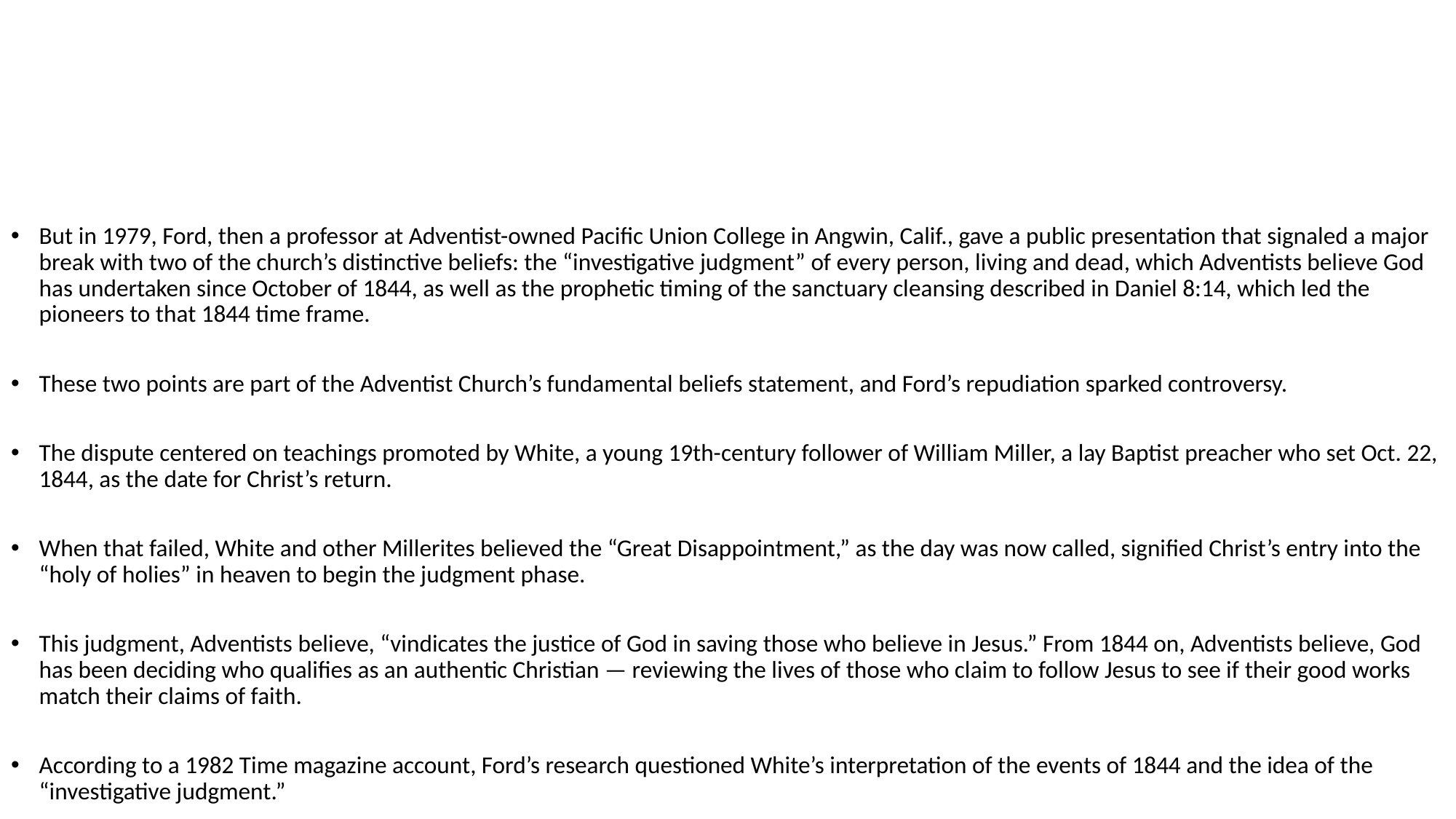

#
But in 1979, Ford, then a professor at Adventist-owned Pacific Union College in Angwin, Calif., gave a public presentation that signaled a major break with two of the church’s distinctive beliefs: the “investigative judgment” of every person, living and dead, which Adventists believe God has undertaken since October of 1844, as well as the prophetic timing of the sanctuary cleansing described in Daniel 8:14, which led the pioneers to that 1844 time frame.

These two points are part of the Adventist Church’s fundamental beliefs statement, and Ford’s repudiation sparked controversy.

The dispute centered on teachings promoted by White, a young 19th-century follower of William Miller, a lay Baptist preacher who set Oct. 22, 1844, as the date for Christ’s return.

When that failed, White and other Millerites believed the “Great Disappointment,” as the day was now called, signified Christ’s entry into the “holy of holies” in heaven to begin the judgment phase.

This judgment, Adventists believe, “vindicates the justice of God in saving those who believe in Jesus.” From 1844 on, Adventists believe, God has been deciding who qualifies as an authentic Christian — reviewing the lives of those who claim to follow Jesus to see if their good works match their claims of faith.

According to a 1982 Time magazine account, Ford’s research questioned White’s interpretation of the events of 1844 and the idea of the “investigative judgment.”